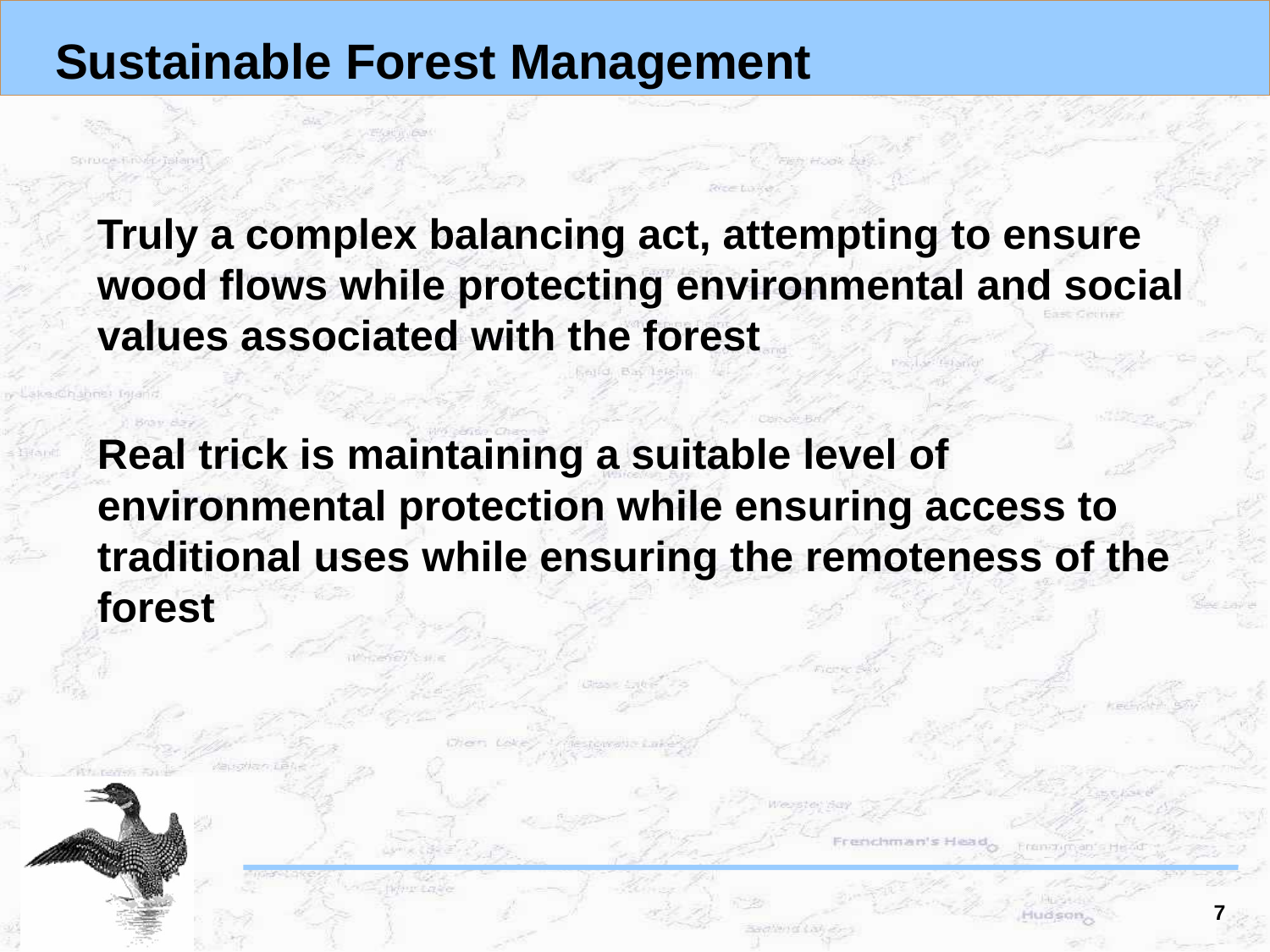

# Sustainable Forest Management
Truly a complex balancing act, attempting to ensure wood flows while protecting environmental and social values associated with the forest

Real trick is maintaining a suitable level of environmental protection while ensuring access to traditional uses while ensuring the remoteness of the forest

7